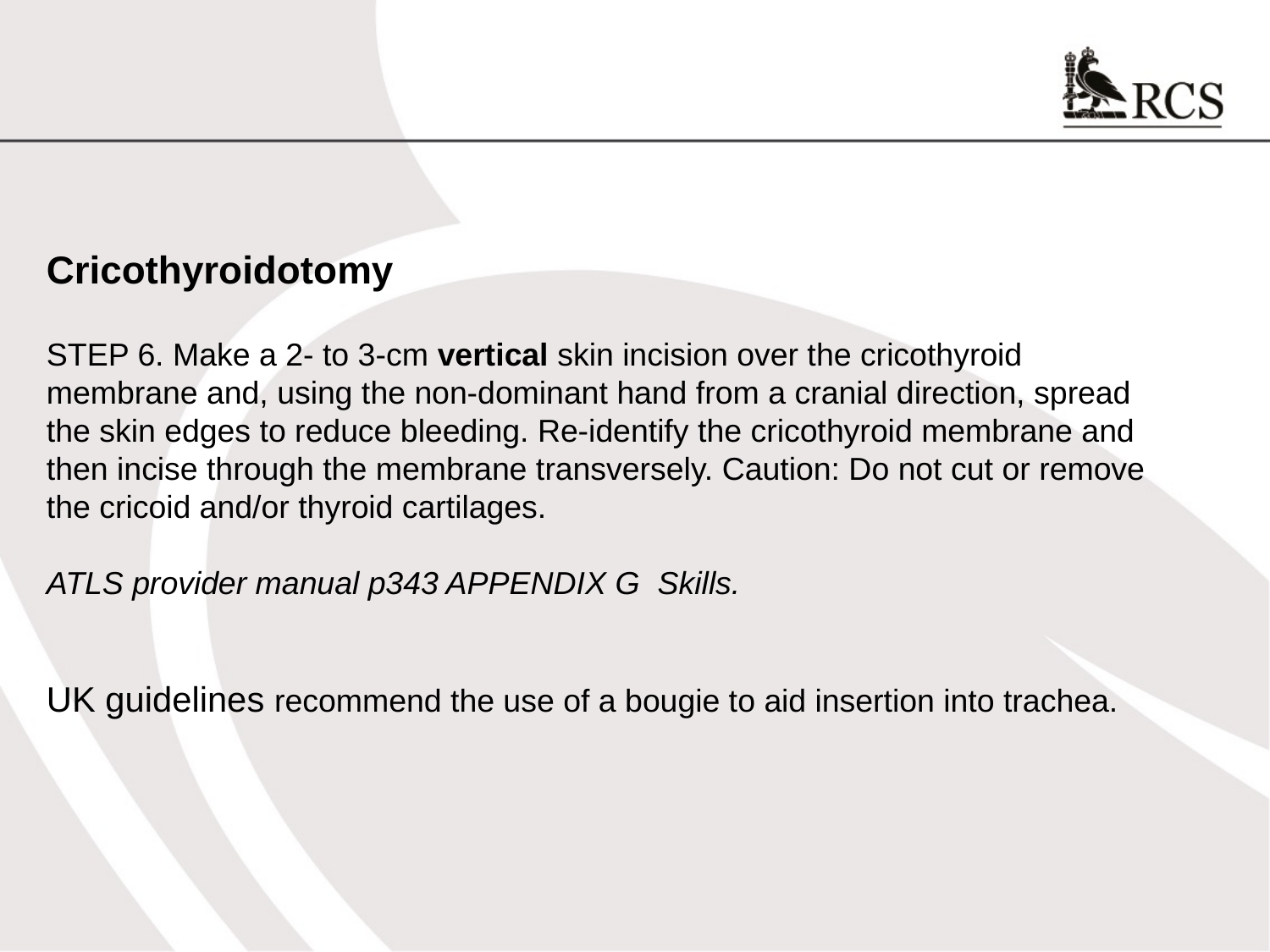

Cricothyroidotomy

STEP 6. Make a 2- to 3-cm vertical skin incision over the cricothyroid membrane and, using the non-dominant hand from a cranial direction, spread the skin edges to reduce bleeding. Re-identify the cricothyroid membrane and then incise through the membrane transversely. Caution: Do not cut or remove the cricoid and/or thyroid cartilages.

ATLS provider manual p343 APPENDIX G  Skills.

UK guidelines recommend the use of a bougie to aid insertion into trachea.